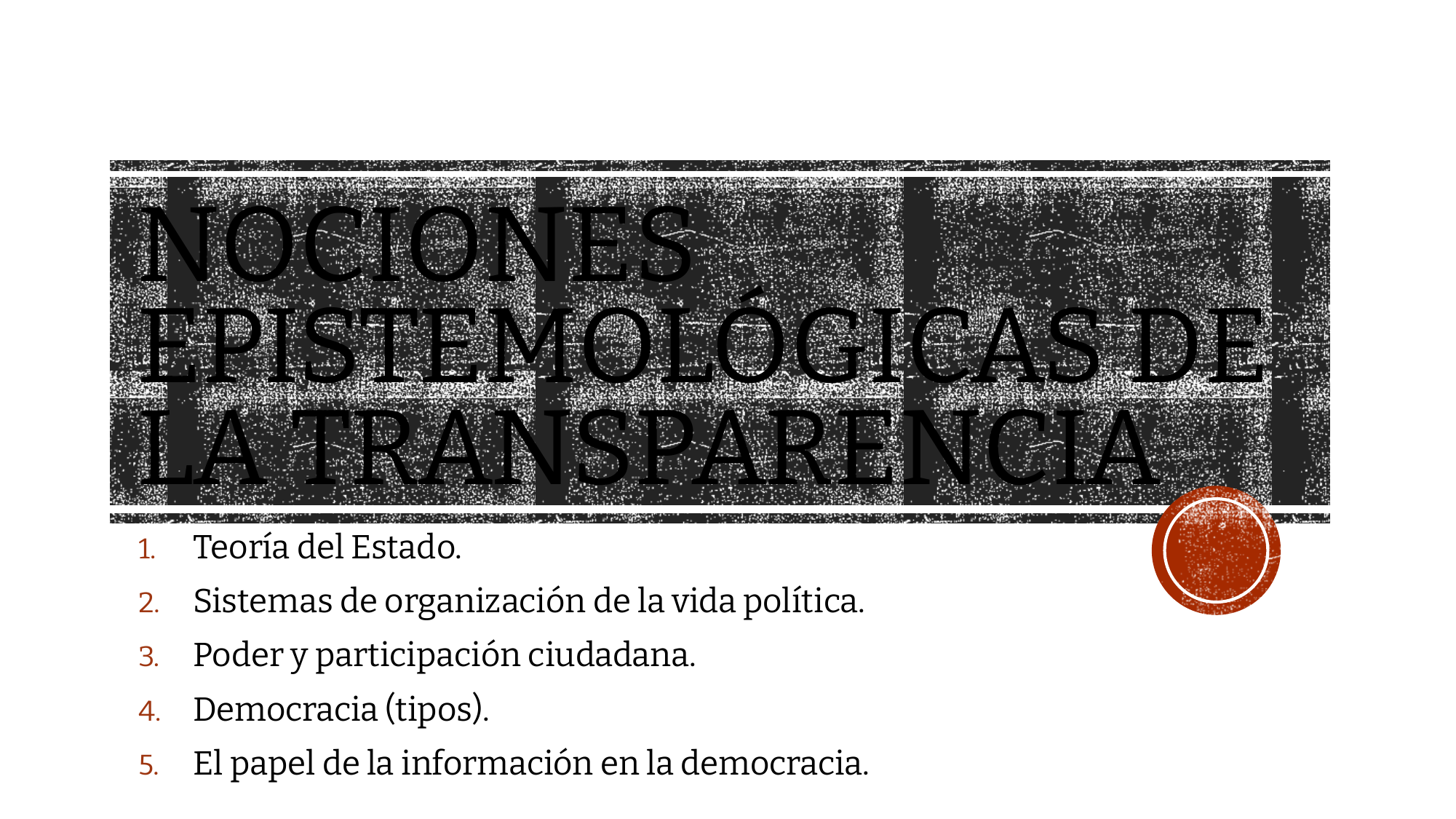

# Nociones epistemológicas de la transparencia
Teoría del Estado.
Sistemas de organización de la vida política.
Poder y participación ciudadana.
Democracia (tipos).
El papel de la información en la democracia.